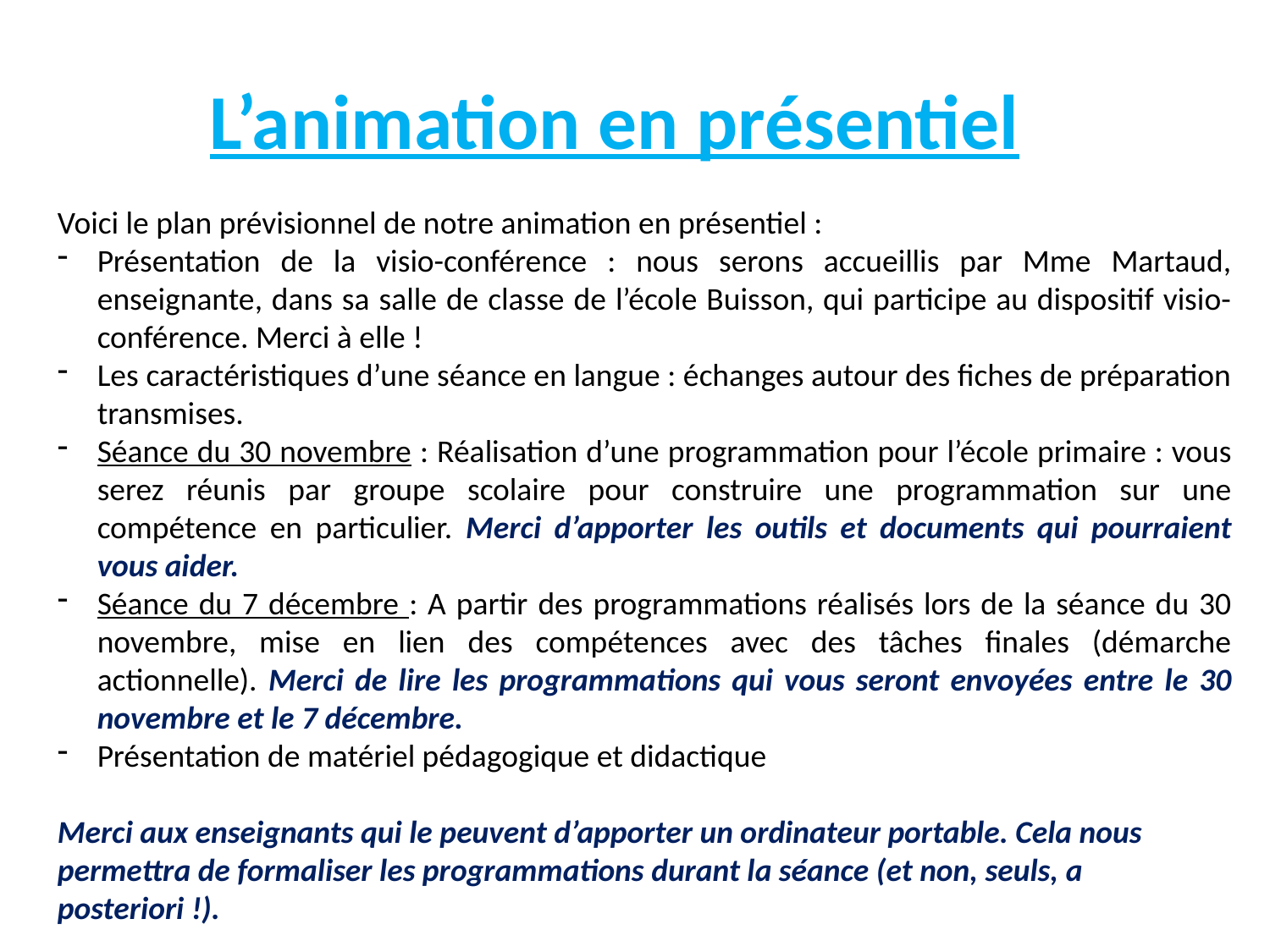

# L’animation en présentiel
Voici le plan prévisionnel de notre animation en présentiel :
Présentation de la visio-conférence : nous serons accueillis par Mme Martaud, enseignante, dans sa salle de classe de l’école Buisson, qui participe au dispositif visio-conférence. Merci à elle !
Les caractéristiques d’une séance en langue : échanges autour des fiches de préparation transmises.
Séance du 30 novembre : Réalisation d’une programmation pour l’école primaire : vous serez réunis par groupe scolaire pour construire une programmation sur une compétence en particulier. Merci d’apporter les outils et documents qui pourraient vous aider.
Séance du 7 décembre : A partir des programmations réalisés lors de la séance du 30 novembre, mise en lien des compétences avec des tâches finales (démarche actionnelle). Merci de lire les programmations qui vous seront envoyées entre le 30 novembre et le 7 décembre.
Présentation de matériel pédagogique et didactique

Merci aux enseignants qui le peuvent d’apporter un ordinateur portable. Cela nous permettra de formaliser les programmations durant la séance (et non, seuls, a posteriori !).